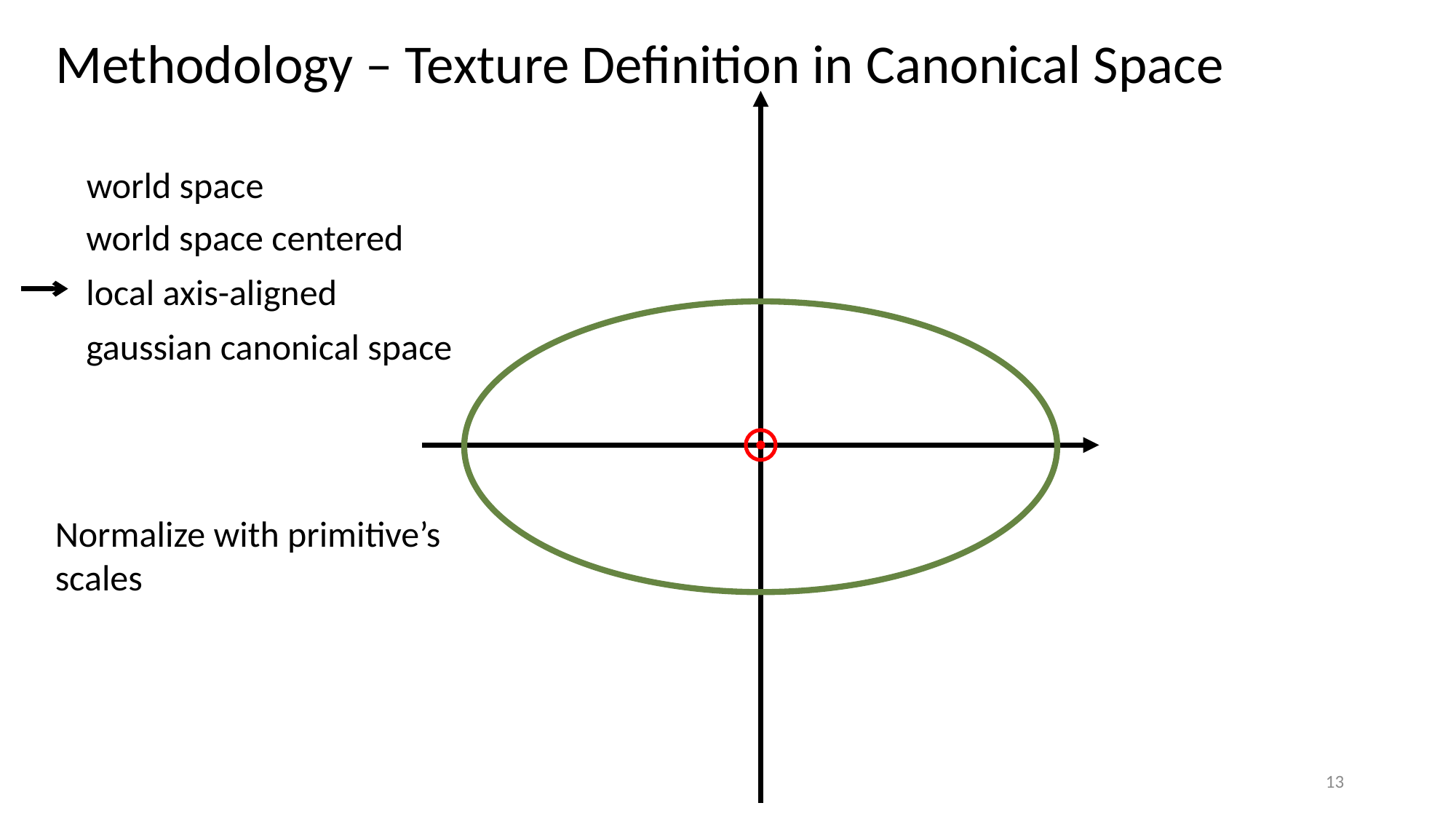

# Methodology – Texture Definition in Canonical Space
world space
world space centered
local axis-aligned

gaussian canonical space

Normalize with primitive’s
scales
13